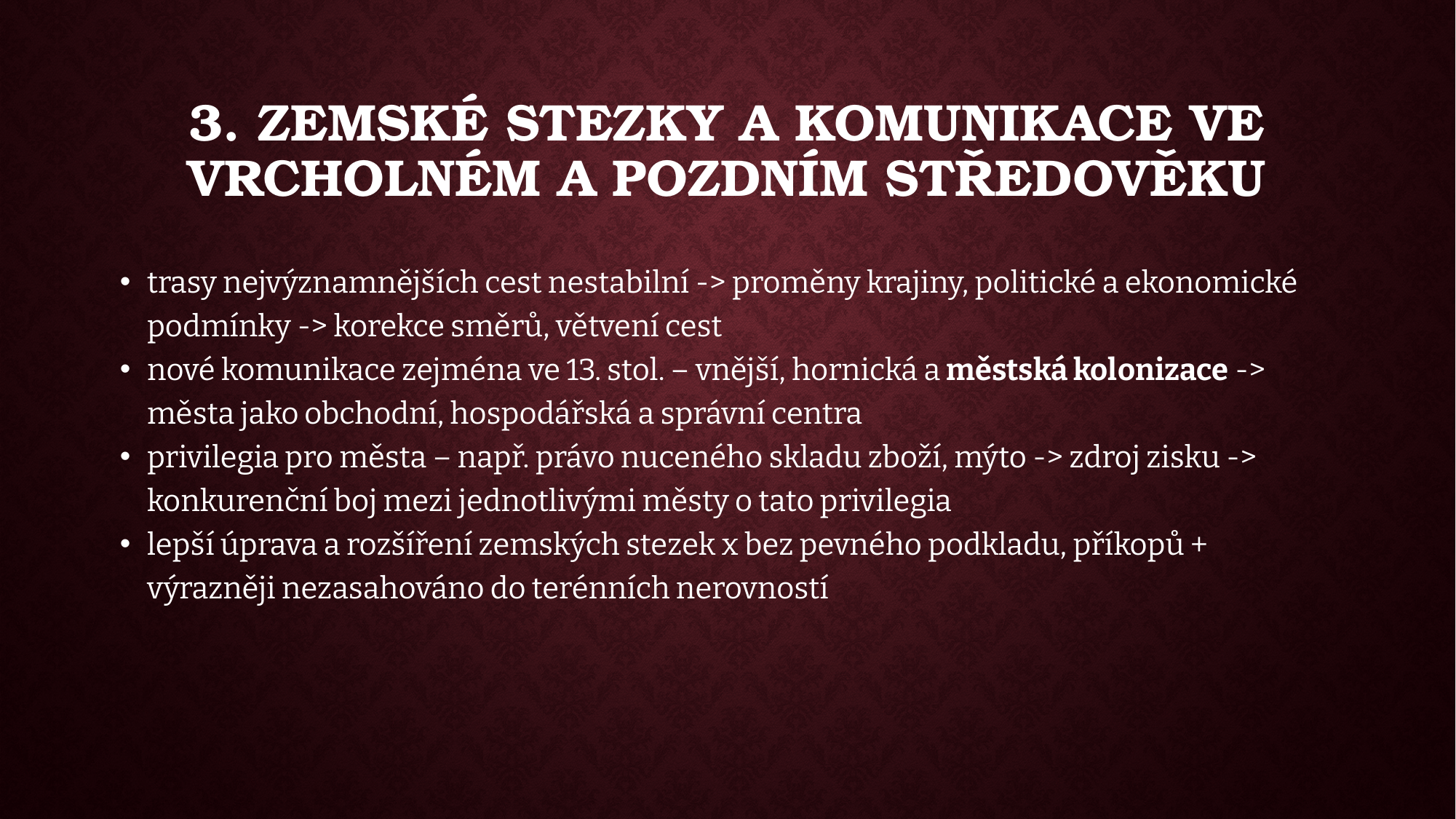

3. Zemské stezky a Komunikace ve vrcholném a pozdním středověku
trasy nejvýznamnějších cest nestabilní -> proměny krajiny, politické a ekonomické podmínky -> korekce směrů, větvení cest
nové komunikace zejména ve 13. stol. – vnější, hornická a městská kolonizace -> města jako obchodní, hospodářská a správní centra
privilegia pro města – např. právo nuceného skladu zboží, mýto -> zdroj zisku -> konkurenční boj mezi jednotlivými městy o tato privilegia
lepší úprava a rozšíření zemských stezek x bez pevného podkladu, příkopů + výrazněji nezasahováno do terénních nerovností